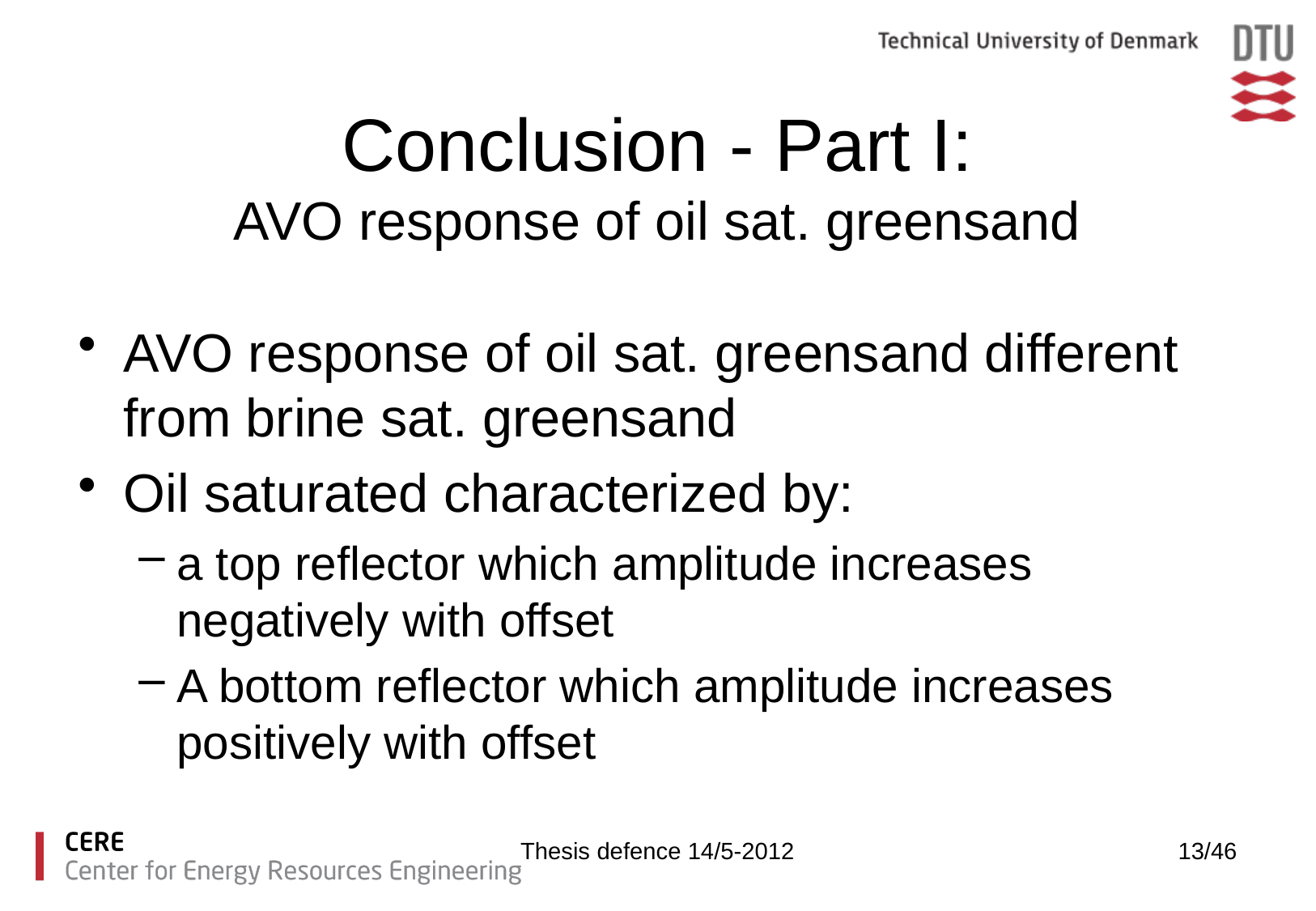

# Conclusion - Part I: AVO response of oil sat. greensand
AVO response of oil sat. greensand different from brine sat. greensand
Oil saturated characterized by:
a top reflector which amplitude increases negatively with offset
A bottom reflector which amplitude increases positively with offset

Thesis defence 14/5-2012
13/46